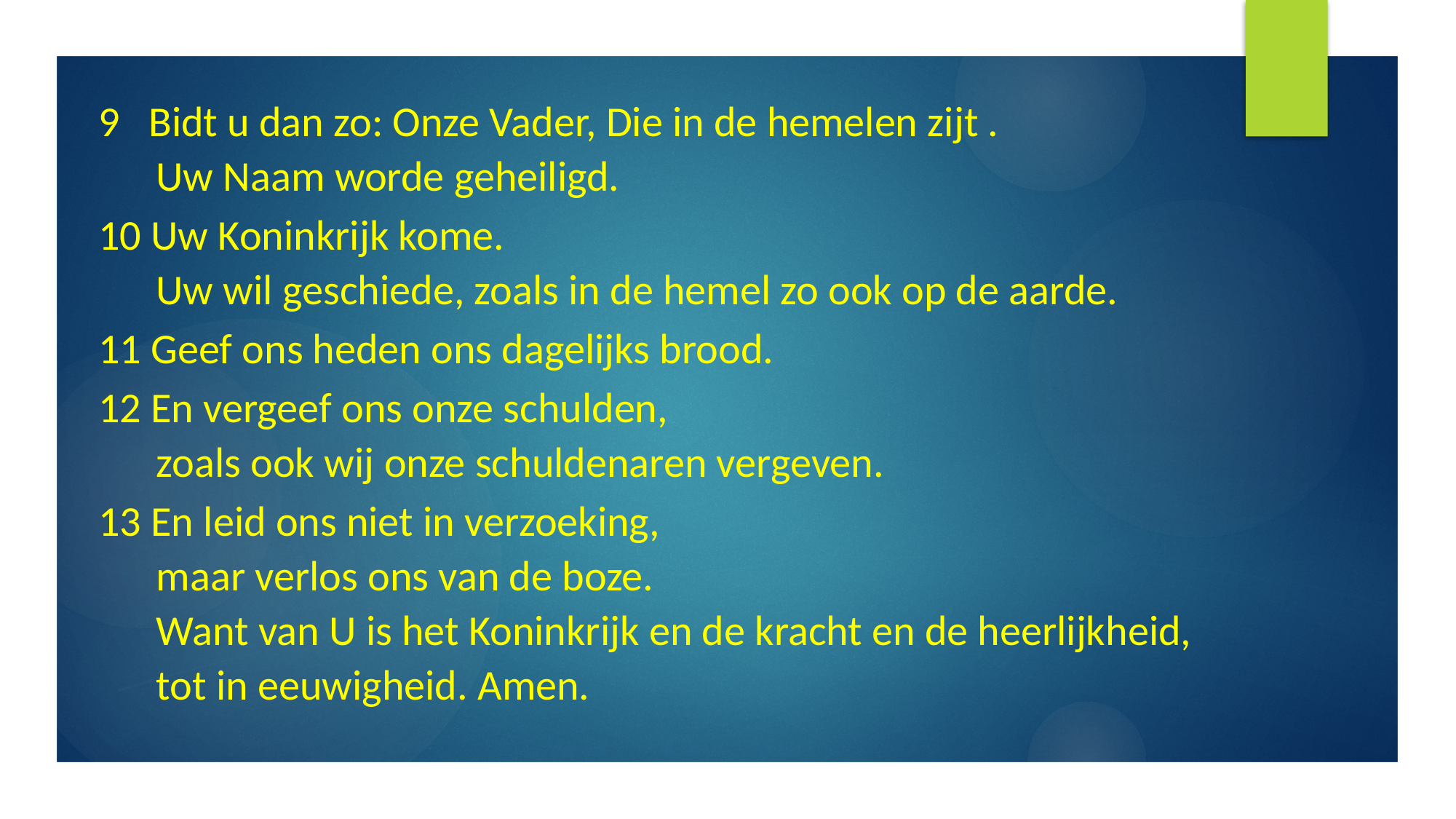

9   Bidt u dan zo: Onze Vader, Die in de hemelen zijt .
      Uw Naam worde geheiligd.
10 Uw Koninkrijk kome.
      Uw wil geschiede, zoals in de hemel zo ook op de aarde.
11 Geef ons heden ons dagelijks brood.
12 En vergeef ons onze schulden,
      zoals ook wij onze schuldenaren vergeven.
13 En leid ons niet in verzoeking,
      maar verlos ons van de boze.
      Want van U is het Koninkrijk en de kracht en de heerlijkheid,
      tot in eeuwigheid. Amen.